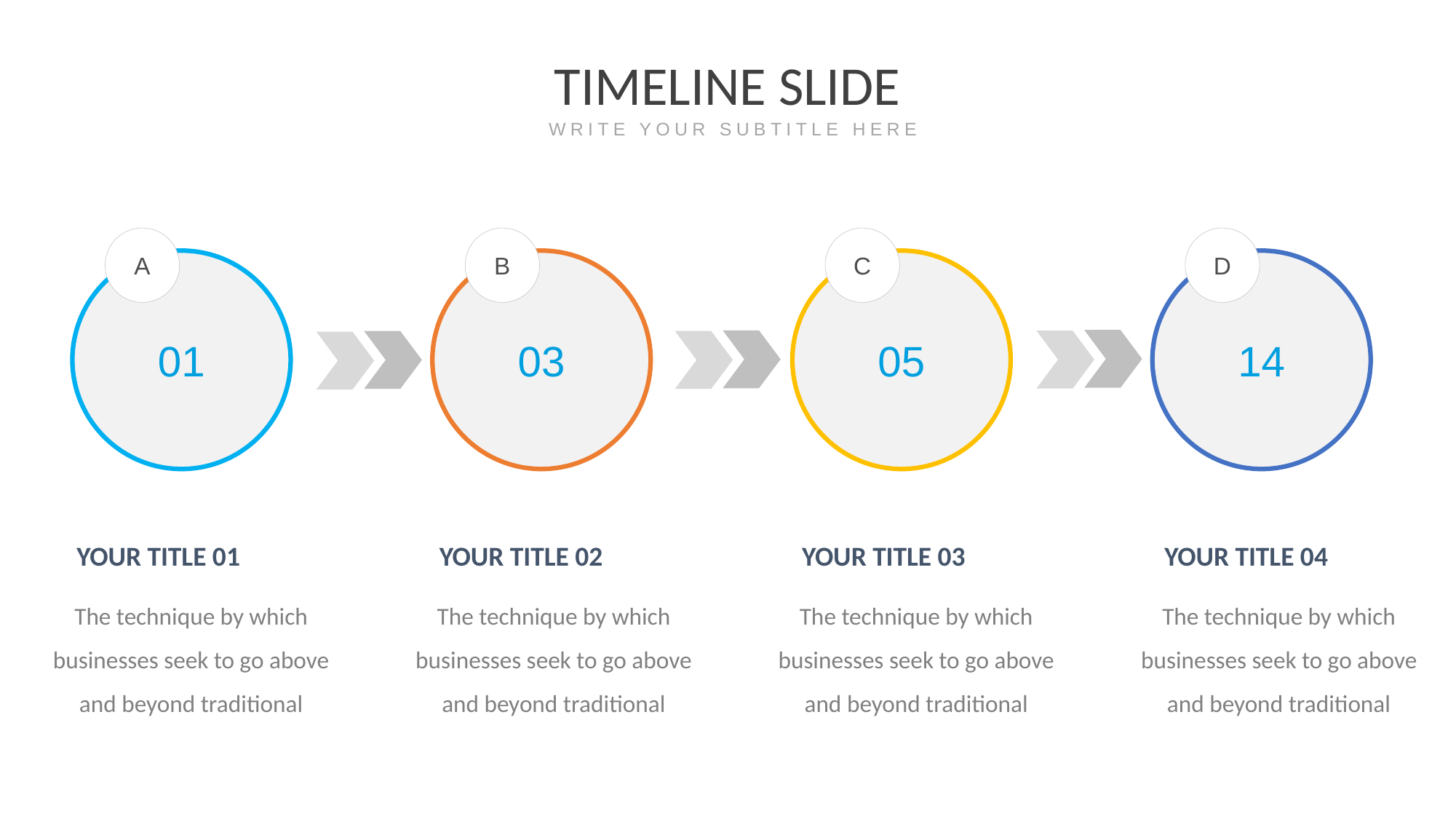

TIMELINE SLIDE
WRITE YOUR SUBTITLE HERE
A
B
C
D
01
03
05
14

YOUR TITLE 01
YOUR TITLE 02
YOUR TITLE 03
YOUR TITLE 04
The technique by which businesses seek to go above and beyond traditional
The technique by which businesses seek to go above and beyond traditional
The technique by which businesses seek to go above and beyond traditional
The technique by which businesses seek to go above and beyond traditional